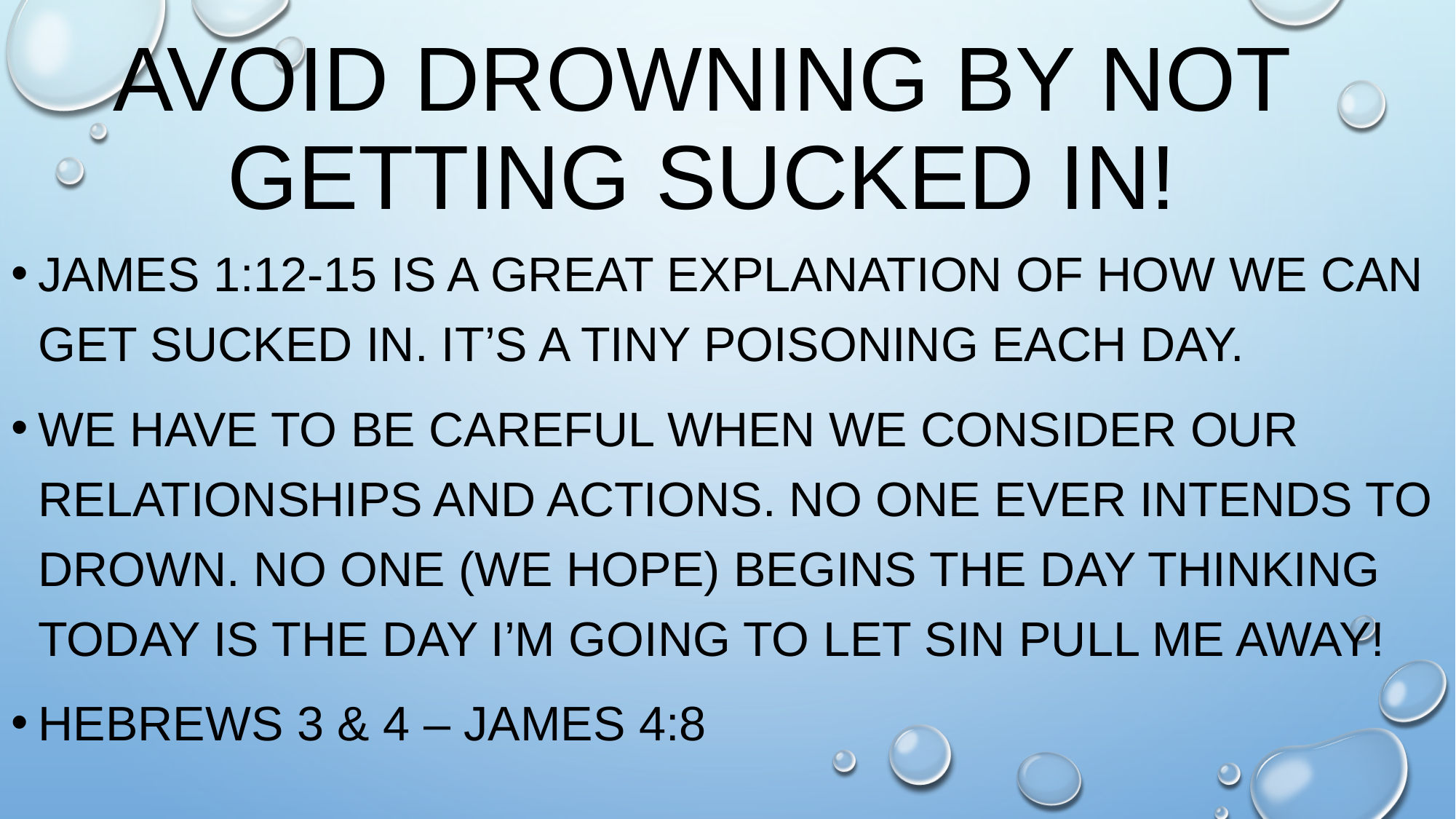

# Avoid drowning by not getting sucked in!
James 1:12-15 is a great explanation of how we can get sucked in. It’s a tiny poisoning each day.
We have to be careful when we consider our relationships and actions. No one ever intends to drown. No one (we hope) begins the day thinking today is the day I’m going to let sin pull me away!
Hebrews 3 & 4 – James 4:8